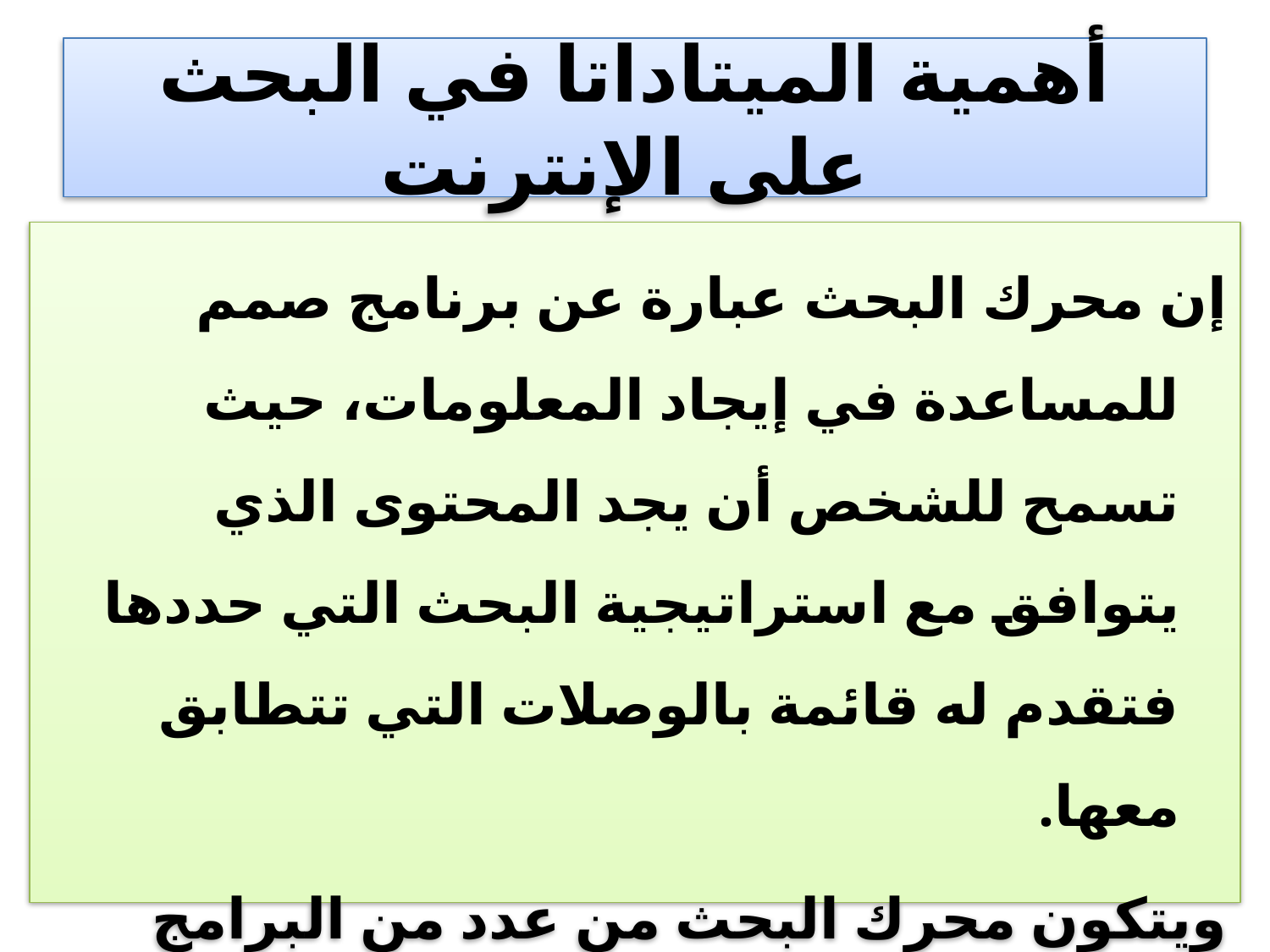

# أهمية الميتاداتا في البحث على الإنترنت
إن محرك البحث عبارة عن برنامج صمم للمساعدة في إيجاد المعلومات، حيث تسمح للشخص أن يجد المحتوى الذي يتوافق مع استراتيجية البحث التي حددها فتقدم له قائمة بالوصلات التي تتطابق معها.
ويتكون محرك البحث من عدد من البرامج تقوم بعملها وفق ثلاث مراحل